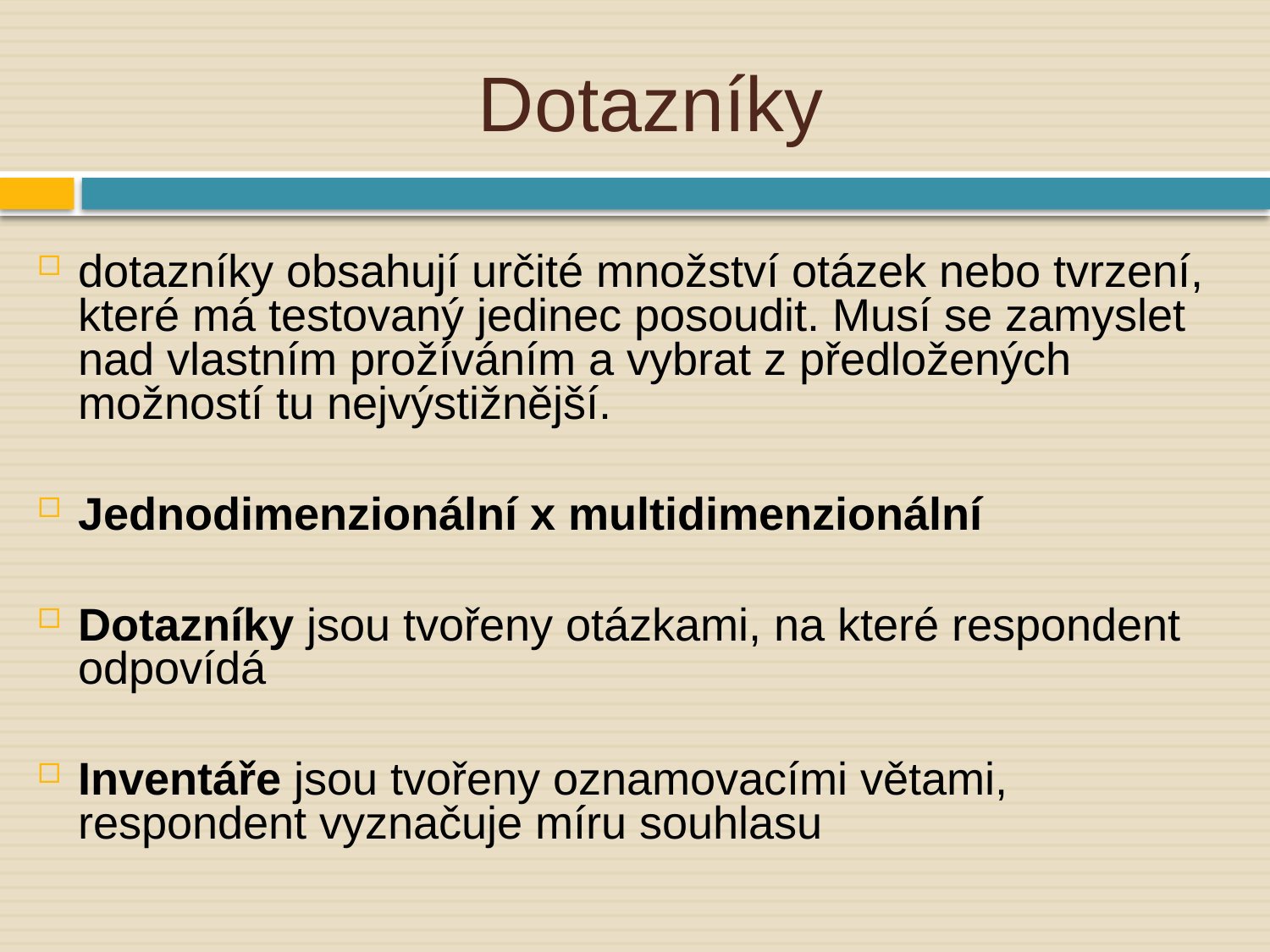

# Dotazníky
dotazníky obsahují určité množství otázek nebo tvrzení, které má testovaný jedinec posoudit. Musí se zamyslet nad vlastním prožíváním a vybrat z předložených možností tu nejvýstižnější.

Jednodimenzionální x multidimenzionální

Dotazníky jsou tvořeny otázkami, na které respondent odpovídá

Inventáře jsou tvořeny oznamovacími větami, respondent vyznačuje míru souhlasu